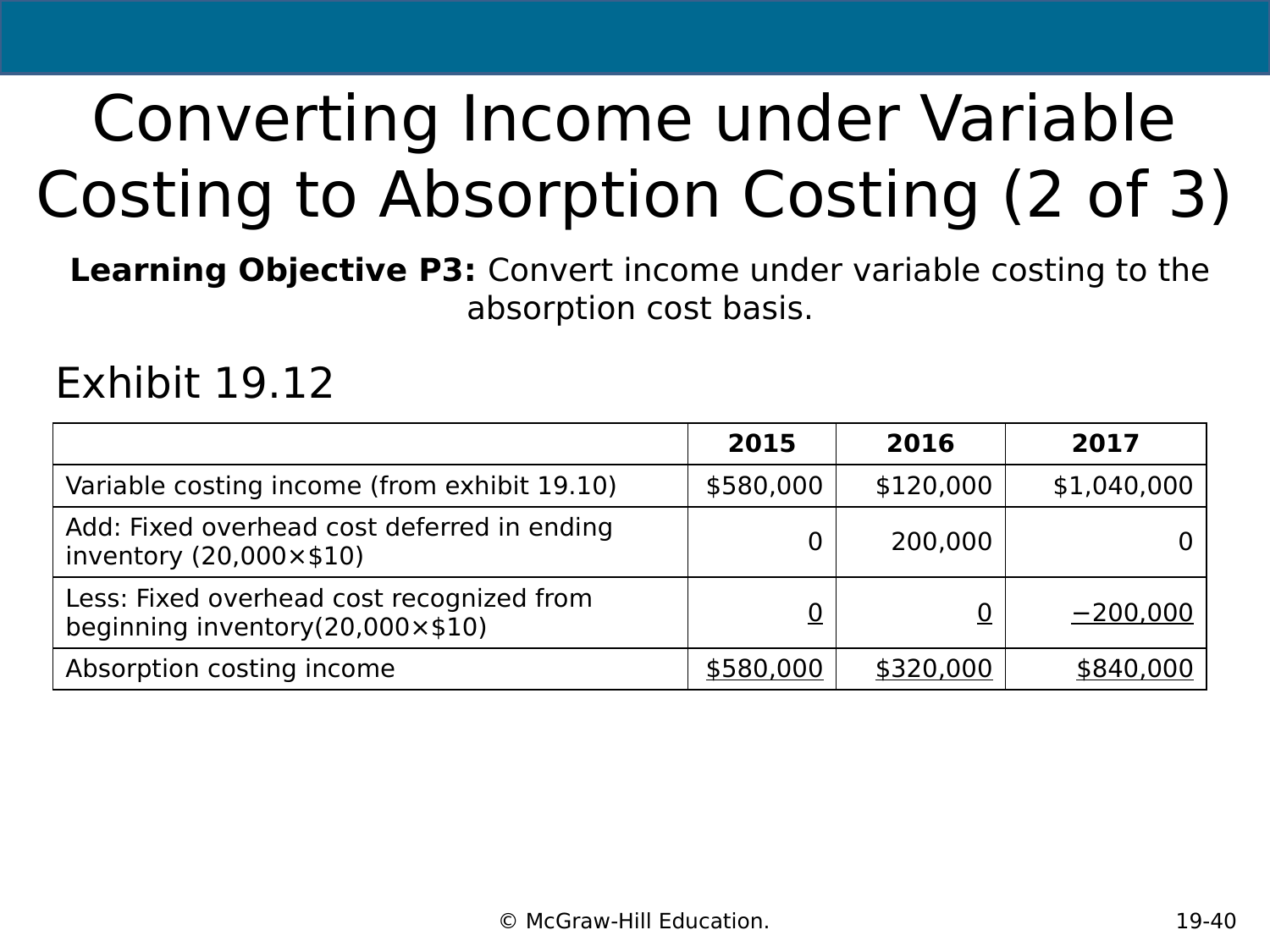

# Converting Income under Variable Costing to Absorption Costing (2 of 3)
Learning Objective P3: Convert income under variable costing to the absorption cost basis.
Exhibit 19.12
|  | 2015 | 2016 | 2017 |
| --- | --- | --- | --- |
| Variable costing income (from exhibit 19.10) | $580,000 | $120,000 | $1,040,000 |
| Add: Fixed overhead cost deferred in ending inventory (20,000×$10) | 0 | 200,000 | 0 |
| Less: Fixed overhead cost recognized from beginning inventory(20,000×$10) | 0 | 0 | −200,000 |
| Absorption costing income | $580,000 | $320,000 | $840,000 |